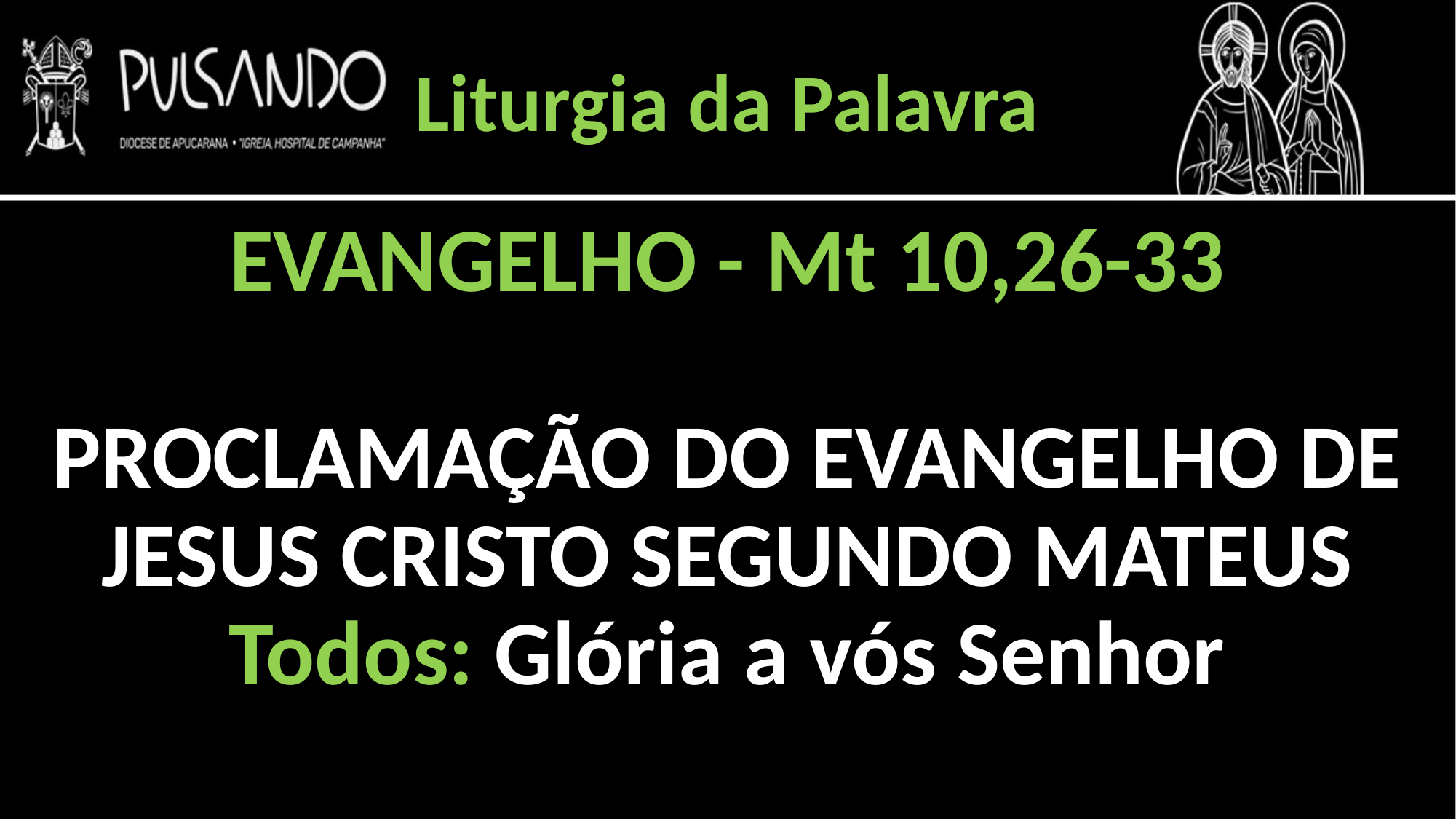

Liturgia da Palavra
EVANGELHO - Mt 10,26-33

PROCLAMAÇÃO DO EVANGELHO DE JESUS CRISTO SEGUNDO MATEUS
Todos: Glória a vós Senhor